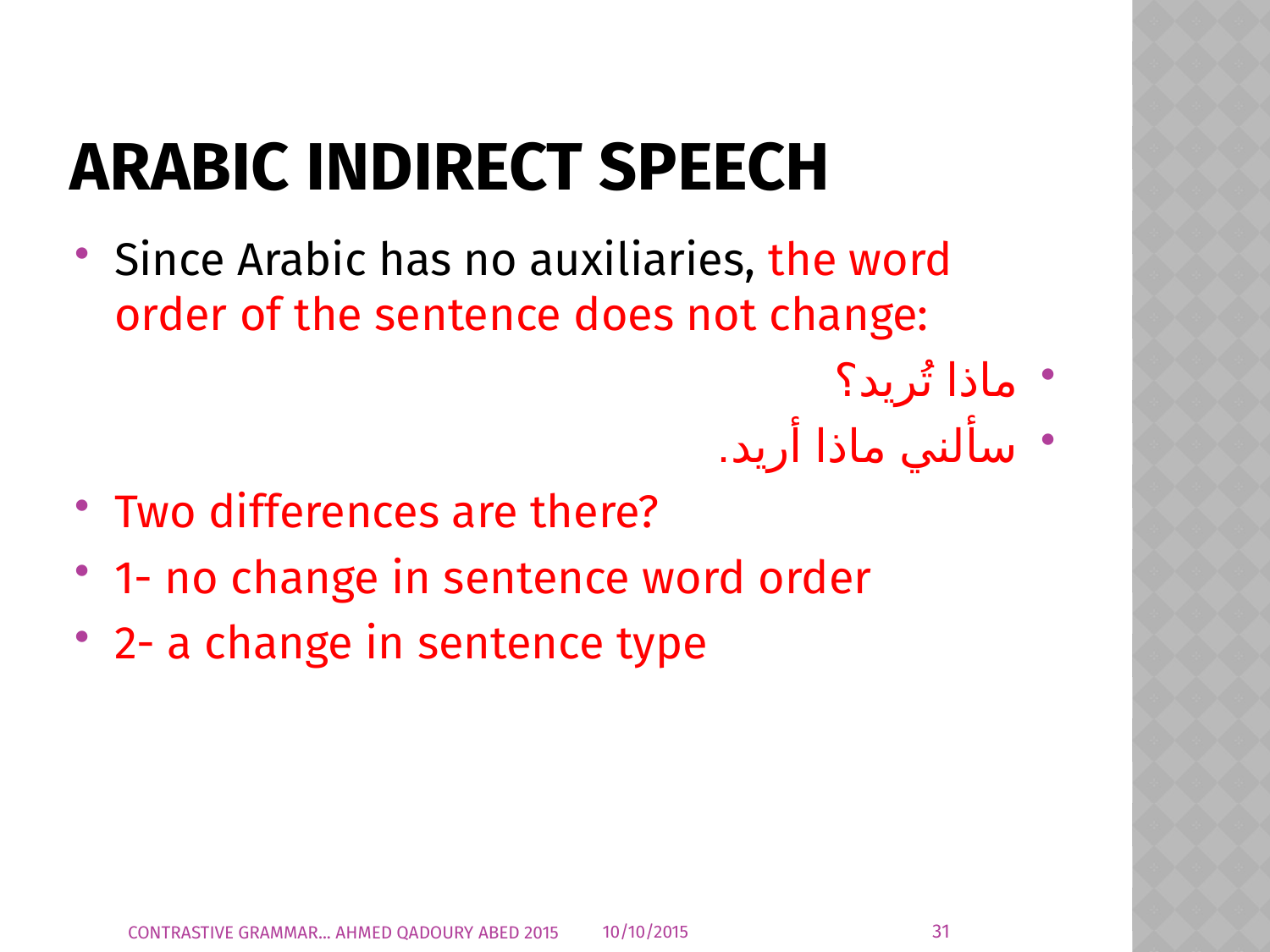

# Arabic indirect speech
Since Arabic has no auxiliaries, the word order of the sentence does not change:
ماذا تُريد؟
سألني ماذا أريد.
Two differences are there?
1- no change in sentence word order
2- a change in sentence type
31
CONTRASTIVE GRAMMAR... AHMED QADOURY ABED 2015
10/10/2015